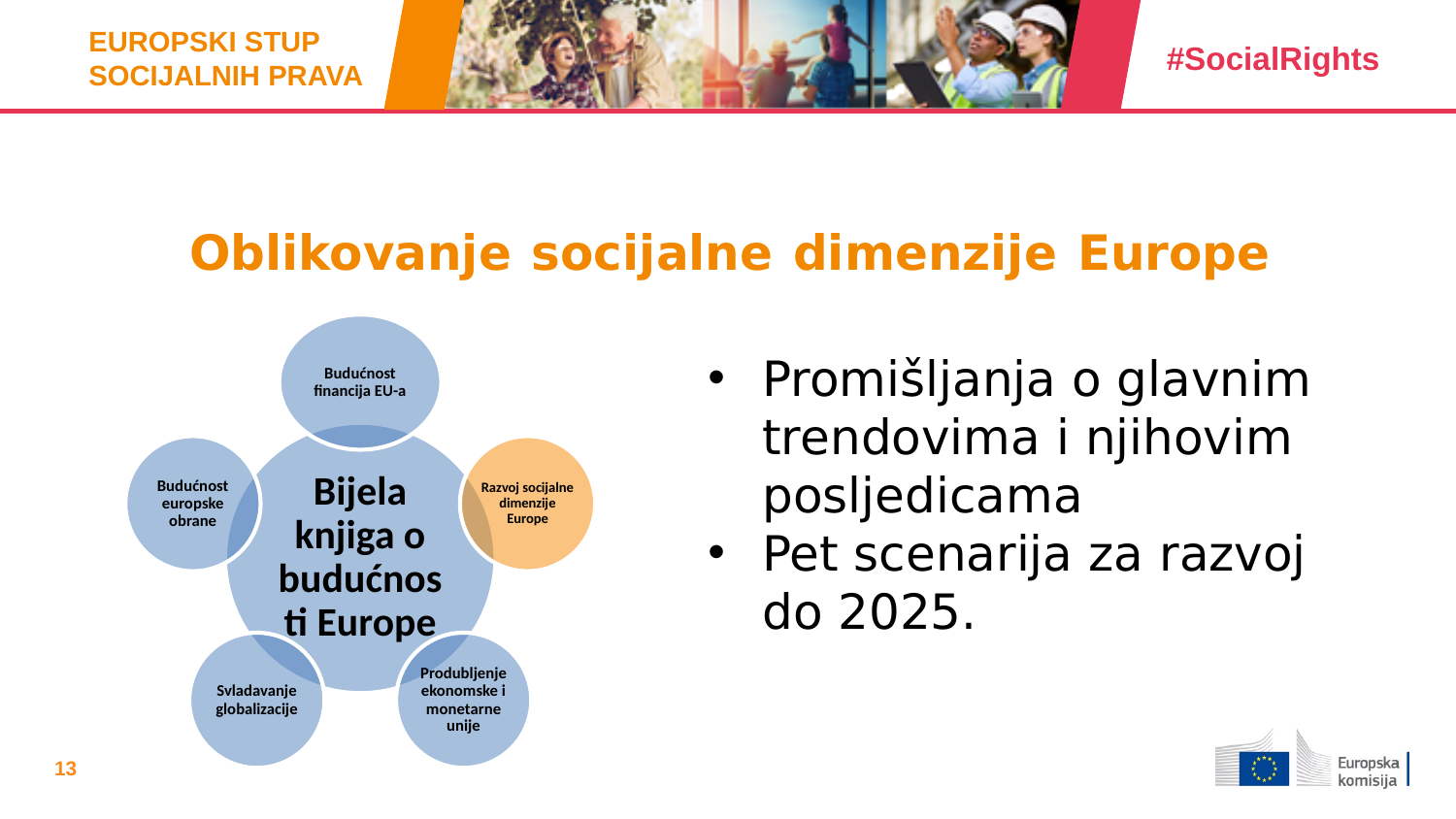

# Oblikovanje socijalne dimenzije Europe
Bijela knjiga o budućnosti Europe
Budućnost financija EU-a
Razvoj socijalne dimenzije Europe
Produbljenje ekonomske i monetarne unije
Svladavanje globalizacije
Budućnost europske obrane
Promišljanja o glavnim trendovima i njihovim posljedicama
Pet scenarija za razvoj do 2025.